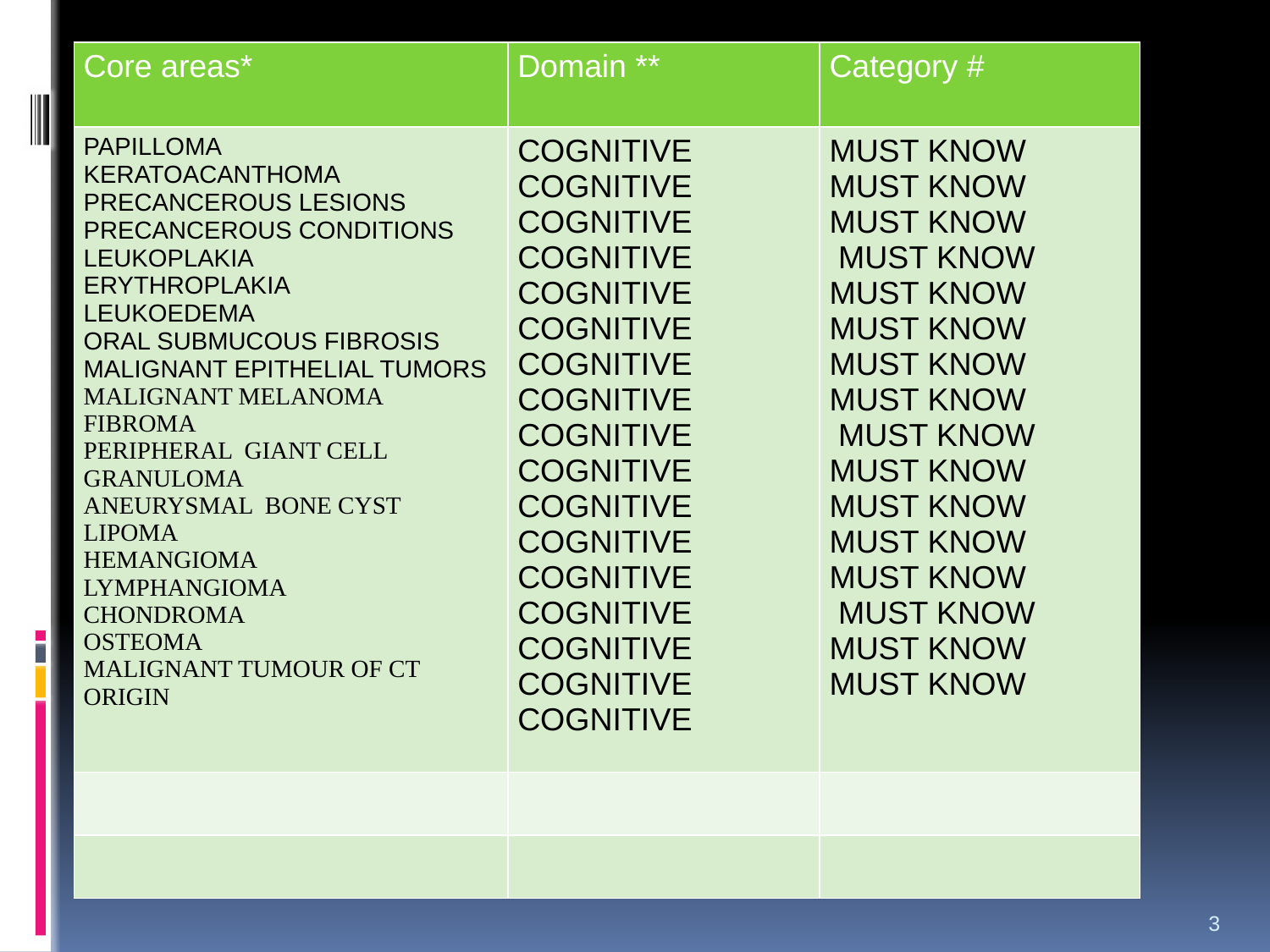

| Core areas\* | Domain \*\* | Category # |
| --- | --- | --- |
| PAPILLOMA KERATOACANTHOMA PRECANCEROUS LESIONS PRECANCEROUS CONDITIONS LEUKOPLAKIA ERYTHROPLAKIA LEUKOEDEMA ORAL SUBMUCOUS FIBROSIS MALIGNANT EPITHELIAL TUMORS MALIGNANT MELANOMA FIBROMA PERIPHERAL GIANT CELL GRANULOMA ANEURYSMAL BONE CYST LIPOMA HEMANGIOMA LYMPHANGIOMA CHONDROMA OSTEOMA MALIGNANT TUMOUR OF CT ORIGIN | COGNITIVE COGNITIVE COGNITIVE COGNITIVE COGNITIVE COGNITIVE COGNITIVE COGNITIVE COGNITIVE COGNITIVE COGNITIVE COGNITIVE COGNITIVE COGNITIVE COGNITIVE COGNITIVE COGNITIVE | MUST KNOW MUST KNOW MUST KNOW MUST KNOW MUST KNOW MUST KNOW MUST KNOW MUST KNOW MUST KNOW MUST KNOW MUST KNOW MUST KNOW MUST KNOW MUST KNOW MUST KNOW MUST KNOW |
|  |  |  |
|  |  |  |
# Specific learning Objectives
3